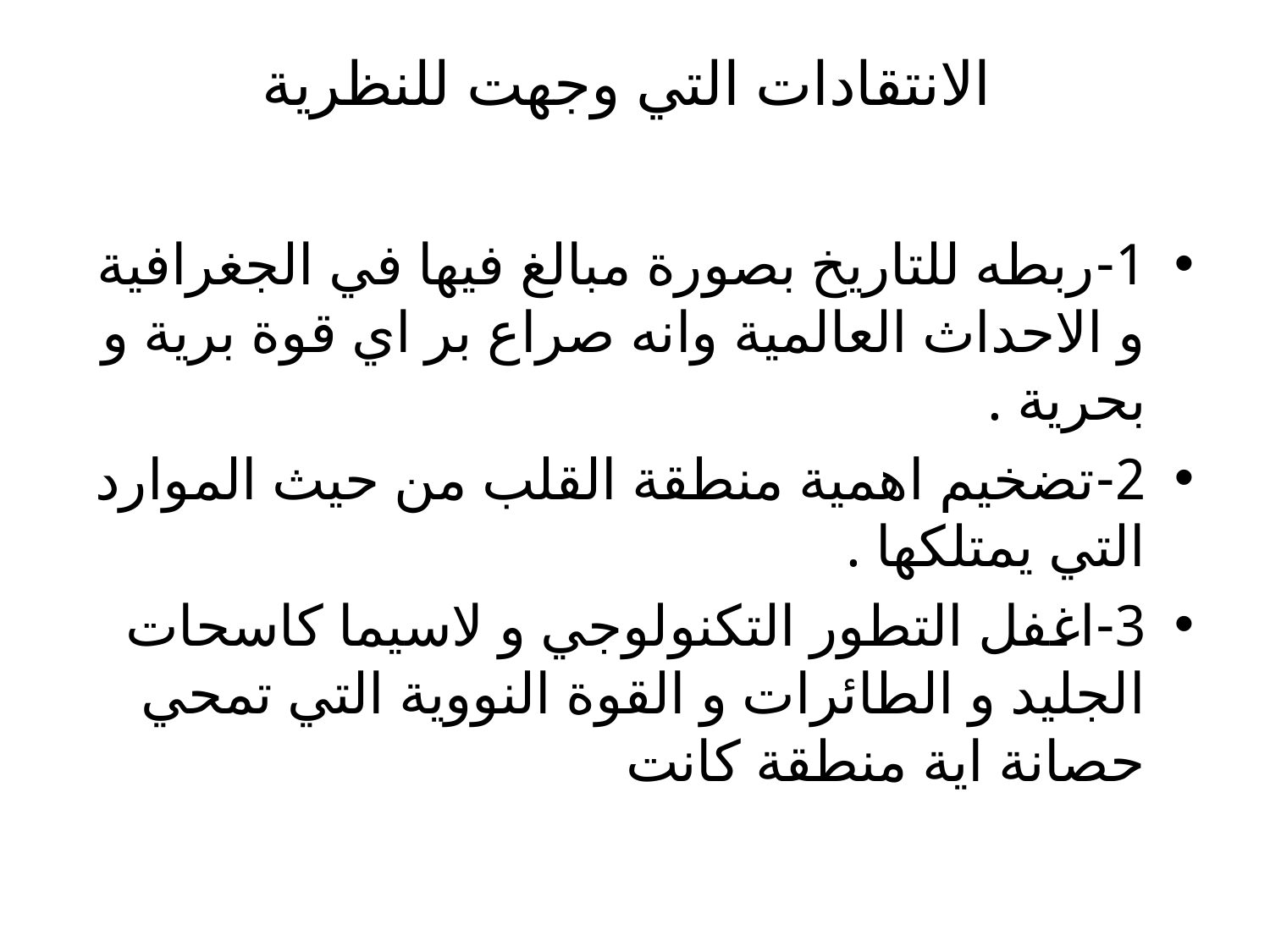

# الانتقادات التي وجهت للنظرية
1-	ربطه للتاريخ بصورة مبالغ فيها في الجغرافية و الاحداث العالمية وانه صراع بر اي قوة برية و بحرية .
2-	تضخيم اهمية منطقة القلب من حيث الموارد التي يمتلكها .
3-	اغفل التطور التكنولوجي و لاسيما كاسحات الجليد و الطائرات و القوة النووية التي تمحي حصانة اية منطقة كانت